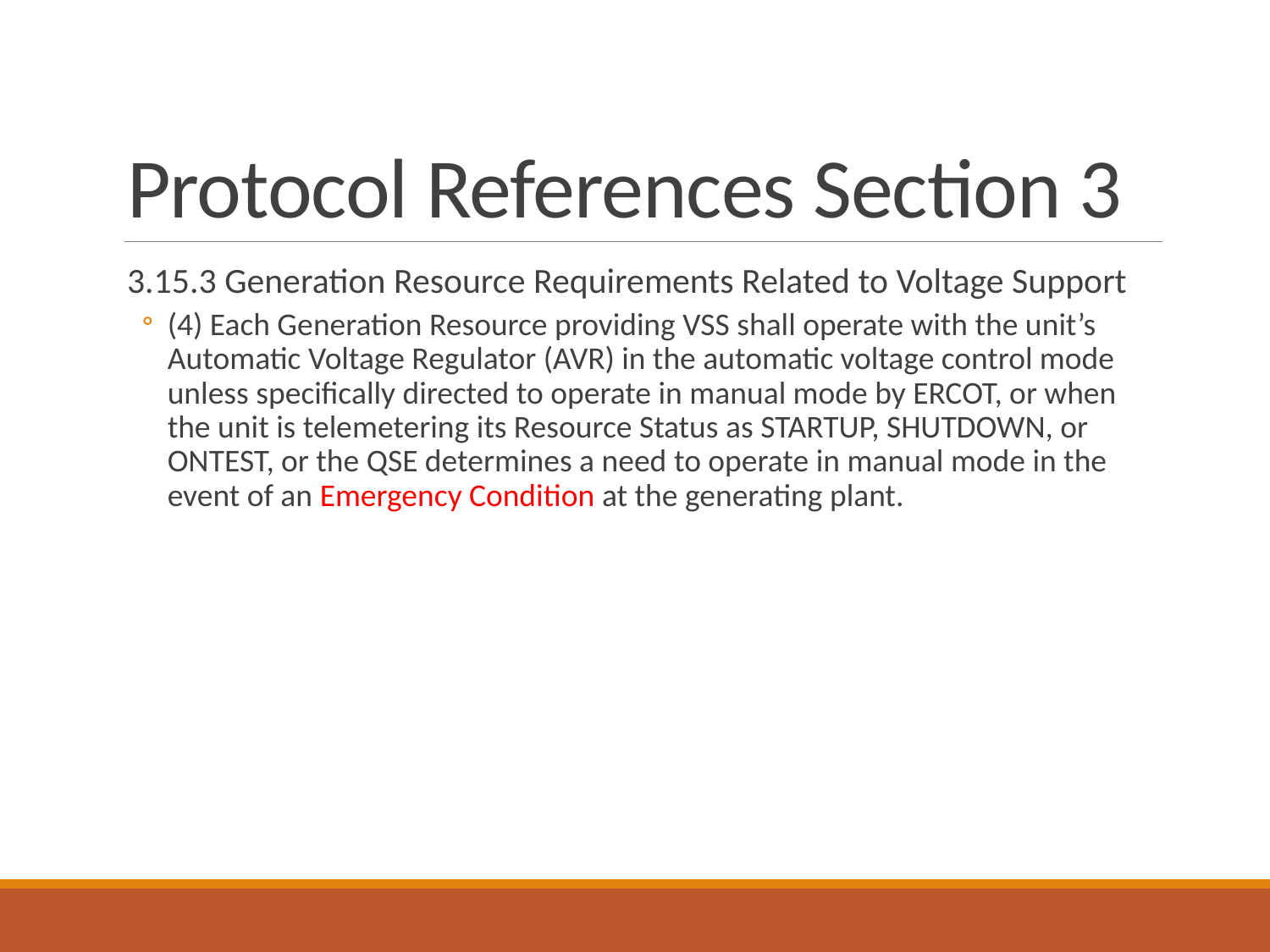

# Protocol References Section 3
3.15.3 Generation Resource Requirements Related to Voltage Support
(4) Each Generation Resource providing VSS shall operate with the unit’s Automatic Voltage Regulator (AVR) in the automatic voltage control mode unless specifically directed to operate in manual mode by ERCOT, or when the unit is telemetering its Resource Status as STARTUP, SHUTDOWN, or ONTEST, or the QSE determines a need to operate in manual mode in the event of an Emergency Condition at the generating plant.